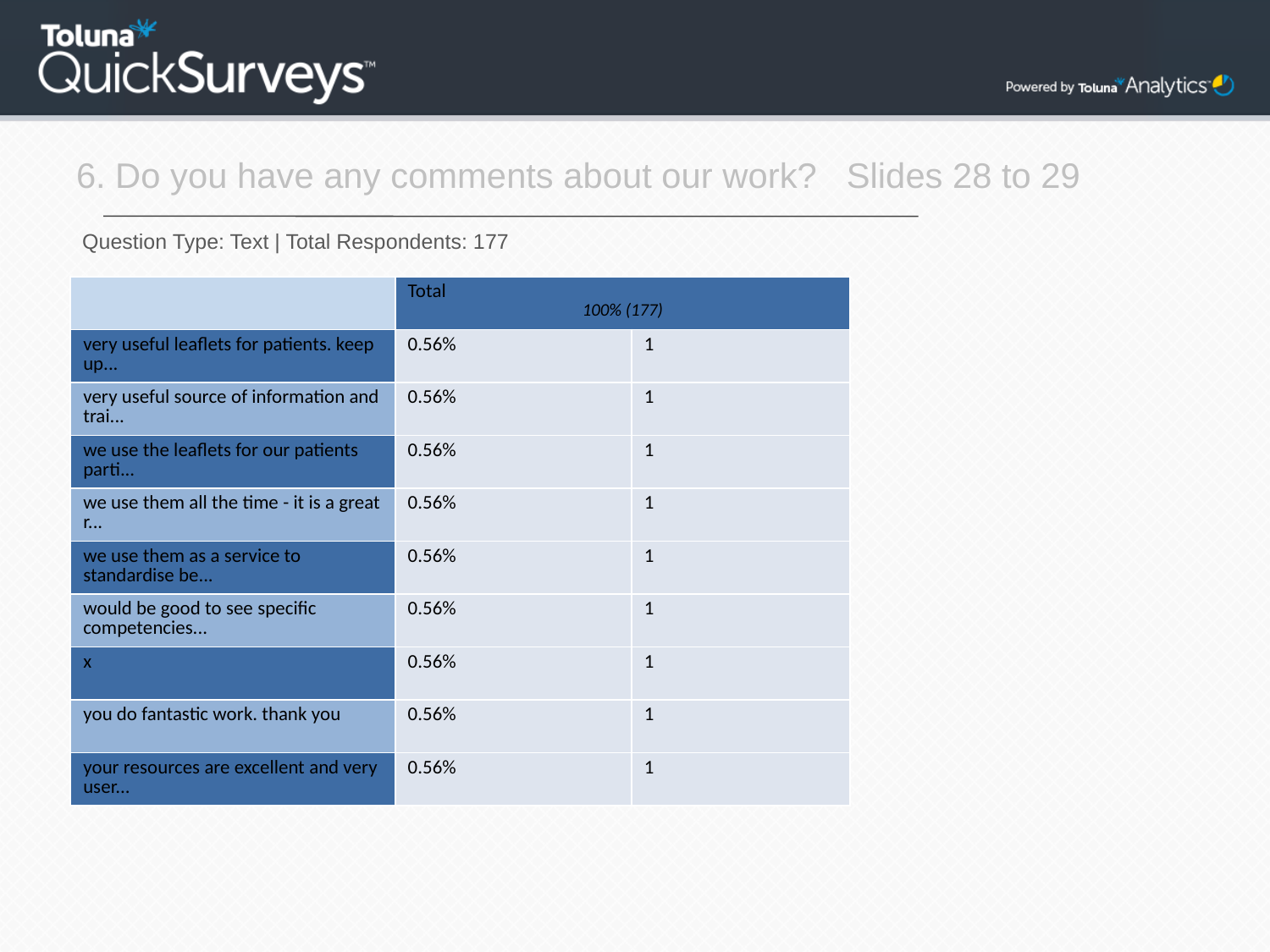

# 6. Do you have any comments about our work?   Slides 28 to 29
 Question Type: Text | Total Respondents: 177
|  | Total 100% (177) |  |  |
| --- | --- | --- | --- |
| very useful leaflets for patients. keep up... | 0.56% | 1 |  |
| very useful source of information and trai... | 0.56% | 1 |  |
| we use the leaflets for our patients parti... | 0.56% | 1 |  |
| we use them all the time - it is a great r... | 0.56% | 1 |  |
| we use them as a service to standardise be... | 0.56% | 1 |  |
| would be good to see specific competencies... | 0.56% | 1 |  |
| x | 0.56% | 1 |  |
| you do fantastic work. thank you | 0.56% | 1 |  |
| your resources are excellent and very user... | 0.56% | 1 |  |